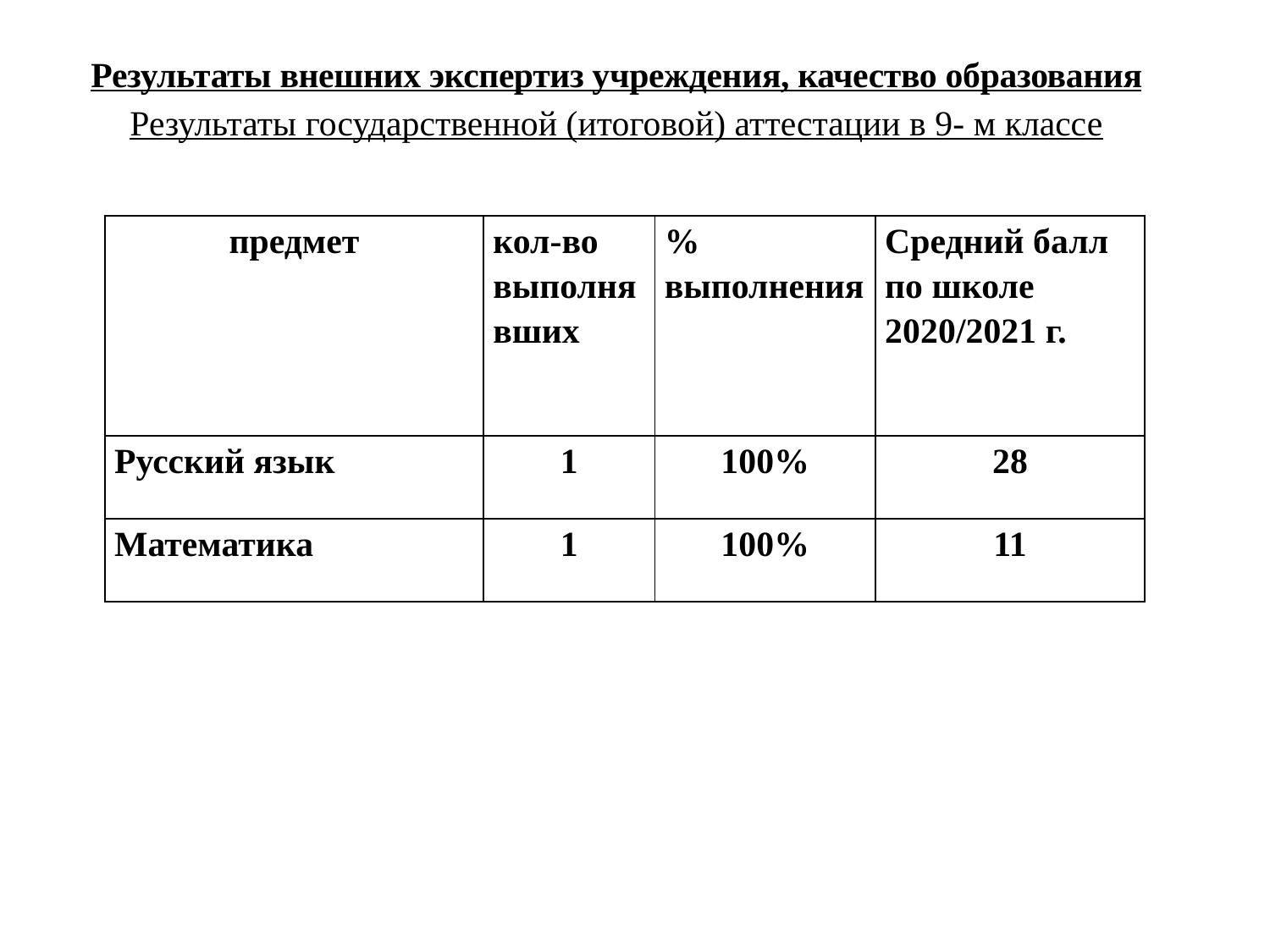

# Результаты внешних экспертиз учреждения, качество образования Результаты государственной (итоговой) аттестации в 9- м классе
| предмет | кол-во выполнявших | % выполнения | Средний балл по школе 2020/2021 г. |
| --- | --- | --- | --- |
| Русский язык | 1 | 100% | 28 |
| Математика | 1 | 100% | 11 |